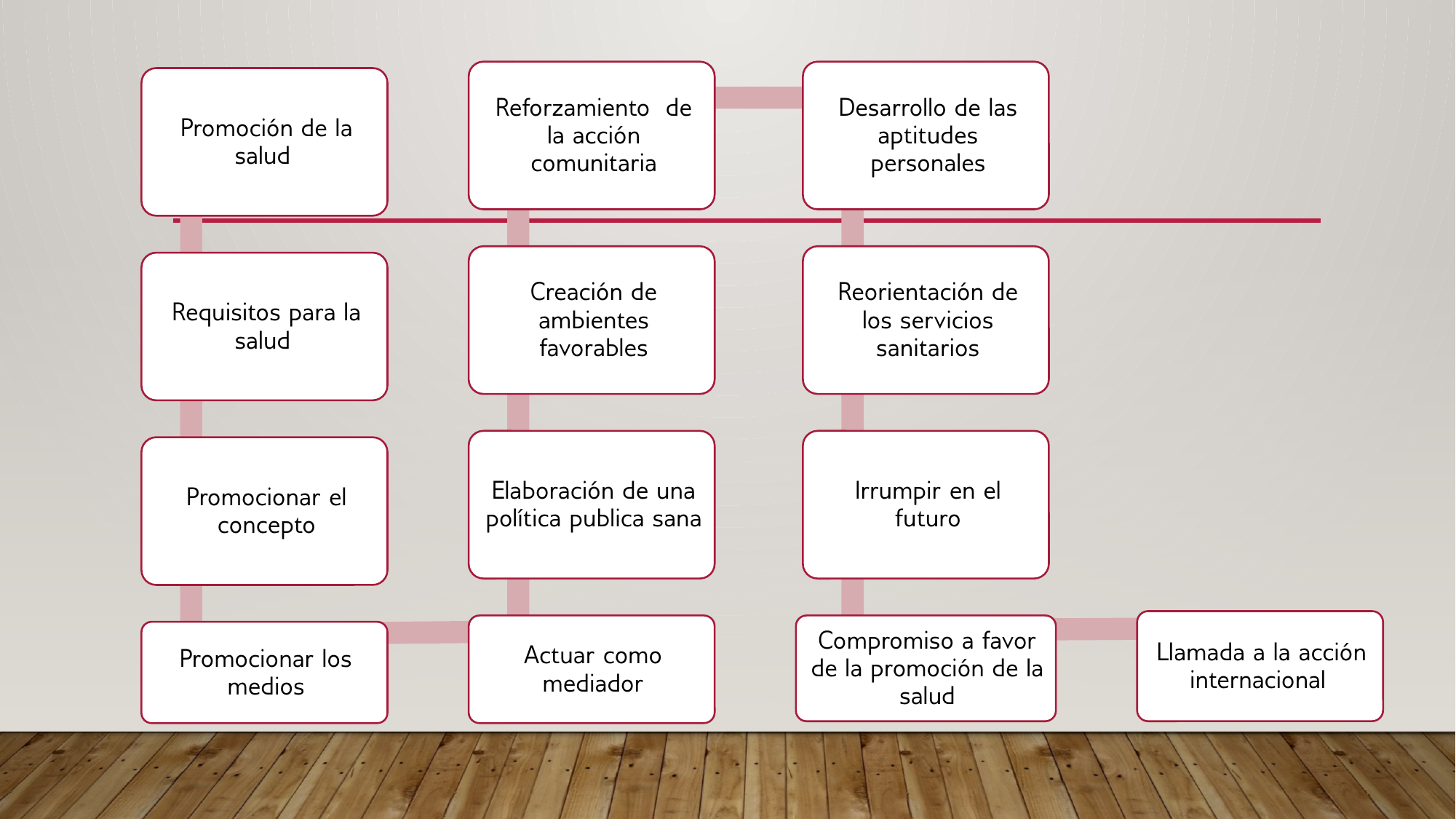

Promoción de la salud
Requisitos para la salud
Promocionar el concepto
Promocionar los medios
Actuar como mediador
Elaboración de una política publica sana
Creación de ambientes favorables
Reforzamiento  de la acción comunitaria
Desarrollo de las aptitudes personales
Reorientación de los servicios sanitarios
Irrumpir en el futuro
Compromiso a favor de la promoción de la salud
Llamada a la acción internacional